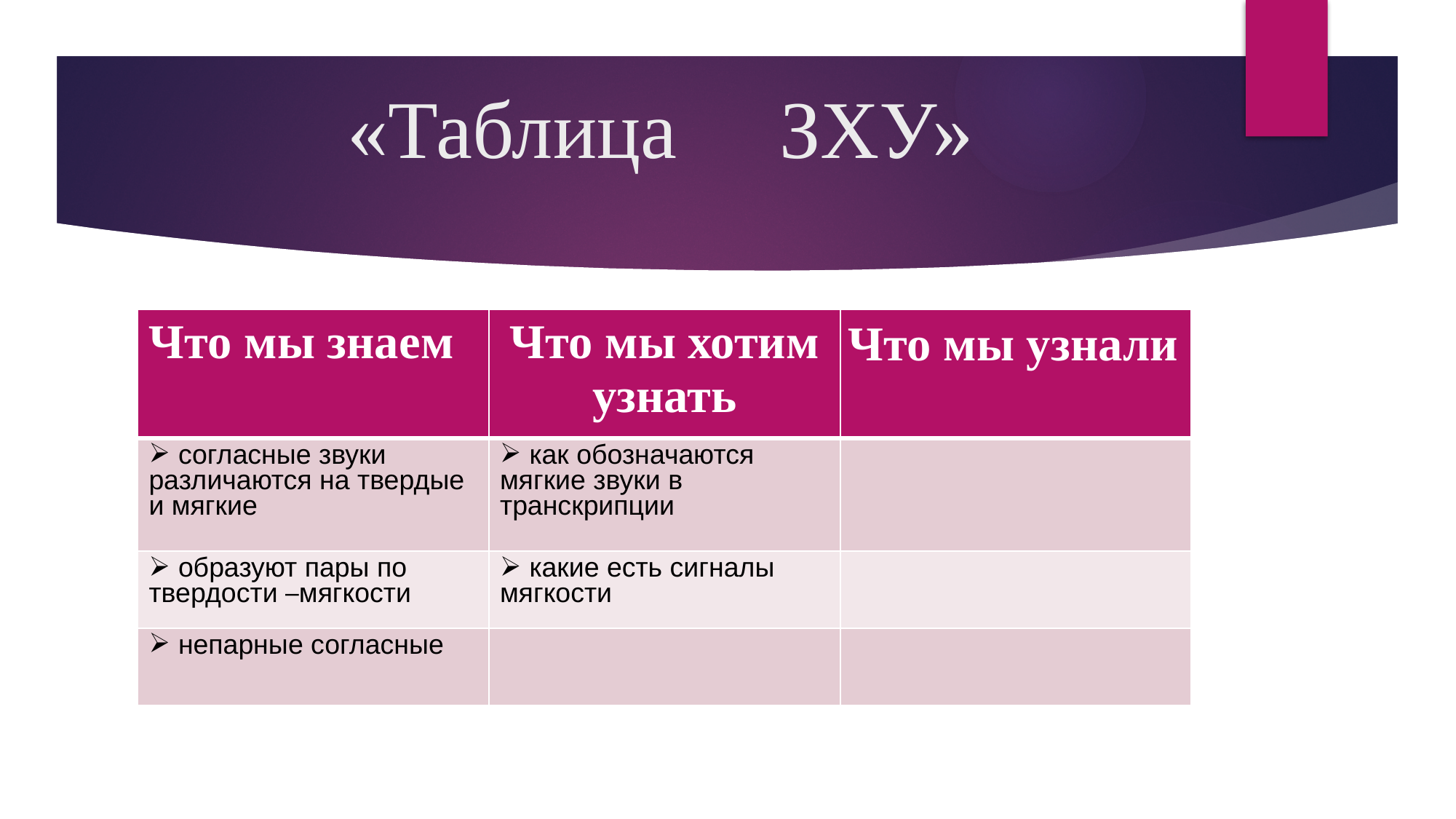

# «Таблица     ЗХУ»
| Что мы знаем | Что мы хотим узнать | Что мы узнали |
| --- | --- | --- |
| согласные звуки различаются на твердые и мягкие | как обозначаются мягкие звуки в транскрипции |  |
| образуют пары по твердости –мягкости | какие есть сигналы мягкости |  |
| непарные согласные |  |  |